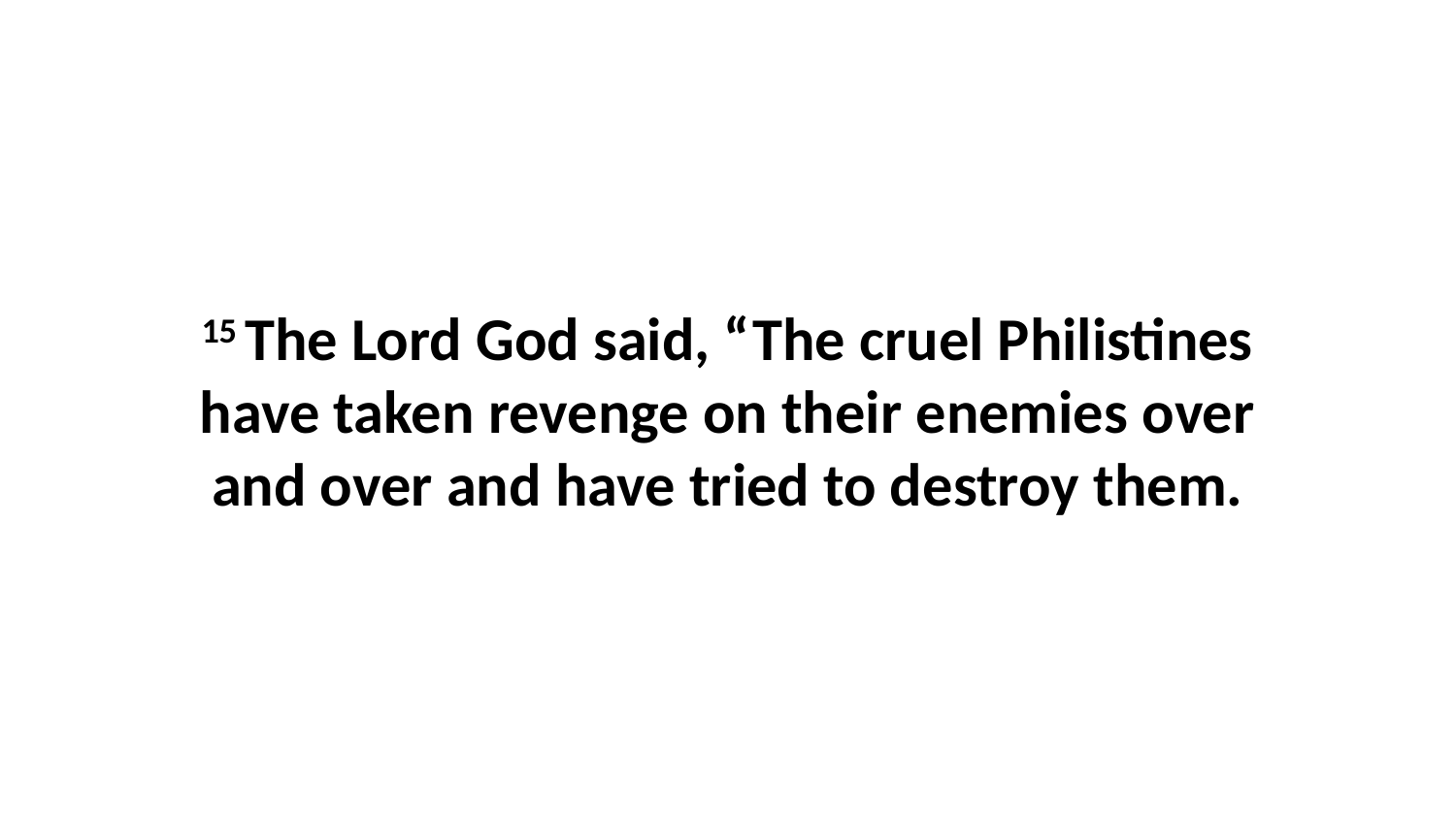

15 The Lord God said, “The cruel Philistines have taken revenge on their enemies over and over and have tried to destroy them.